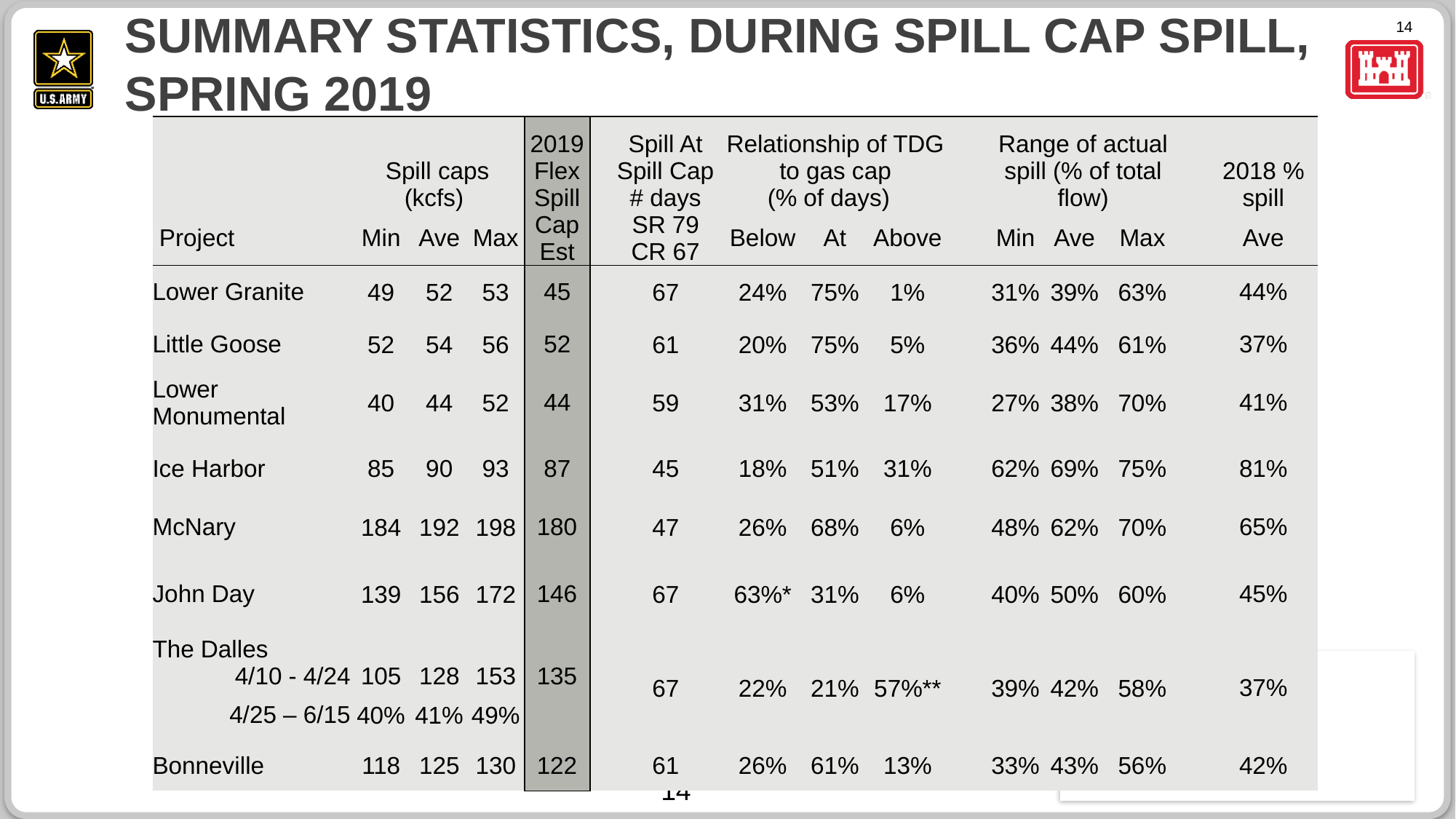

# Summary statistics, during spill cap spill, spring 2019
|  | Spill caps (kcfs) |  |  | 2019 Flex Spill |  | Spill At Spill Cap # days | Relationship of TDG to gas cap (% of days) |  |  |  | Range of actual spill (% of total flow) |  |  |  | 2018 % spill |
| --- | --- | --- | --- | --- | --- | --- | --- | --- | --- | --- | --- | --- | --- | --- | --- |
| Project | Min | Ave | Max | Cap Est |  | SR 79 CR 67 | Below | At | Above |  | Min | Ave | Max |  | Ave |
| Lower Granite | 49 | 52 | 53 | 45 |  | 67 | 24% | 75% | 1% |  | 31% | 39% | 63% |  | 44% |
| Little Goose | 52 | 54 | 56 | 52 |  | 61 | 20% | 75% | 5% |  | 36% | 44% | 61% |  | 37% |
| Lower Monumental | 40 | 44 | 52 | 44 |  | 59 | 31% | 53% | 17% |  | 27% | 38% | 70% |  | 41% |
| Ice Harbor | 85 | 90 | 93 | 87 |  | 45 | 18% | 51% | 31% |  | 62% | 69% | 75% |  | 81% |
| McNary | 184 | 192 | 198 | 180 |  | 47 | 26% | 68% | 6% |  | 48% | 62% | 70% |  | 65% |
| John Day | 139 | 156 | 172 | 146 |  | 67 | 63%\* | 31% | 6% |  | 40% | 50% | 60% |  | 45% |
| The Dalles 4/10 - 4/24 | 105 | 128 | 153 | 135 |  | 67 | 22% | 21% | 57%\*\* |  | 39% | 42% | 58% |  | 37% |
| 4/25 – 6/15 | 40% | 41% | 49% |  |  |  |  |  |  |  |  |  |  |  |  |
| Bonneville | 118 | 125 | 130 | 122 |  | 61 | 26% | 61% | 13% |  | 33% | 43% | 56% |  | 42% |

14